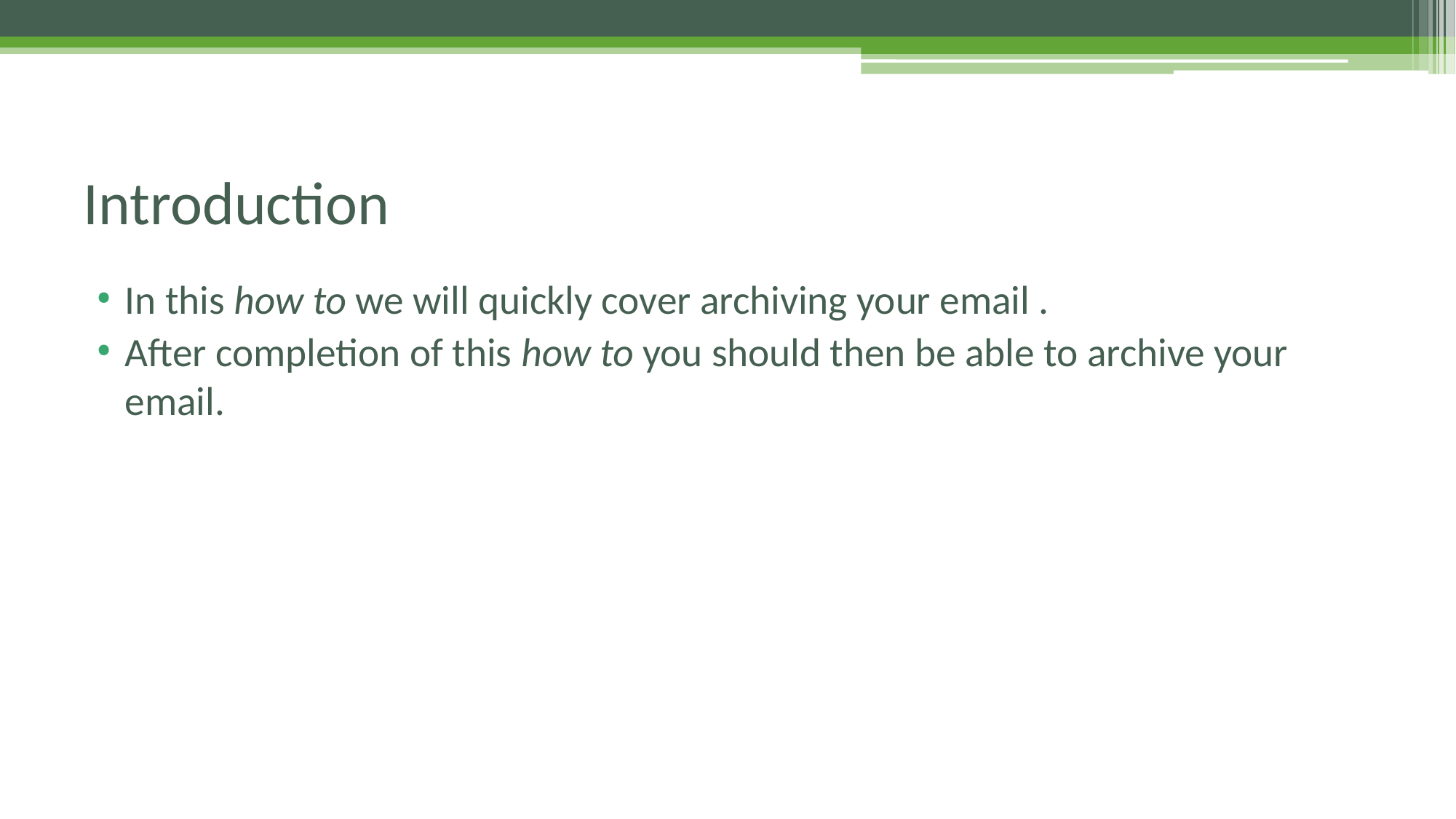

# Introduction
In this how to we will quickly cover archiving your email .
After completion of this how to you should then be able to archive your email.